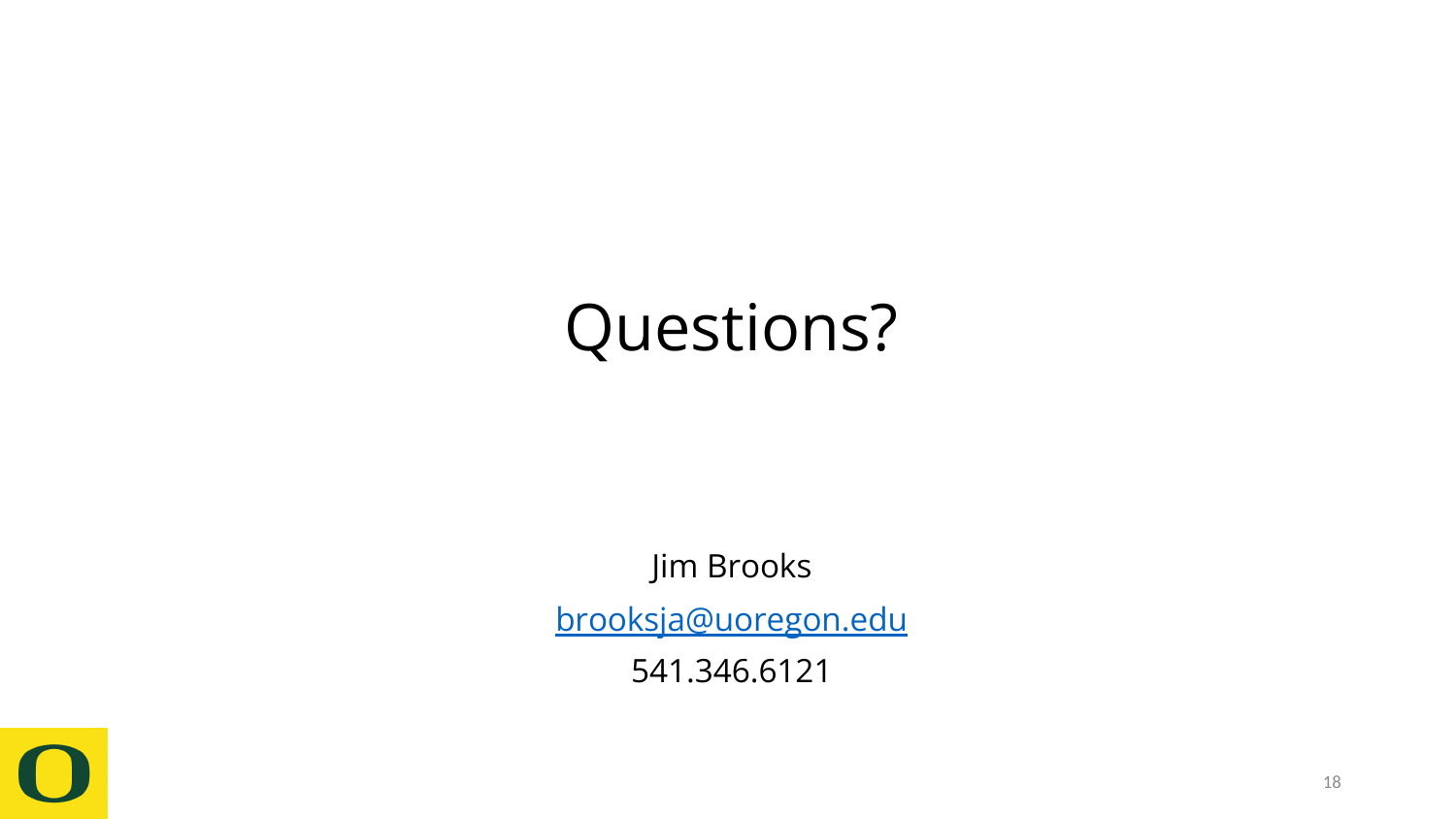

#

Questions?

Jim Brooks
brooksja@uoregon.edu
541.346.6121
18